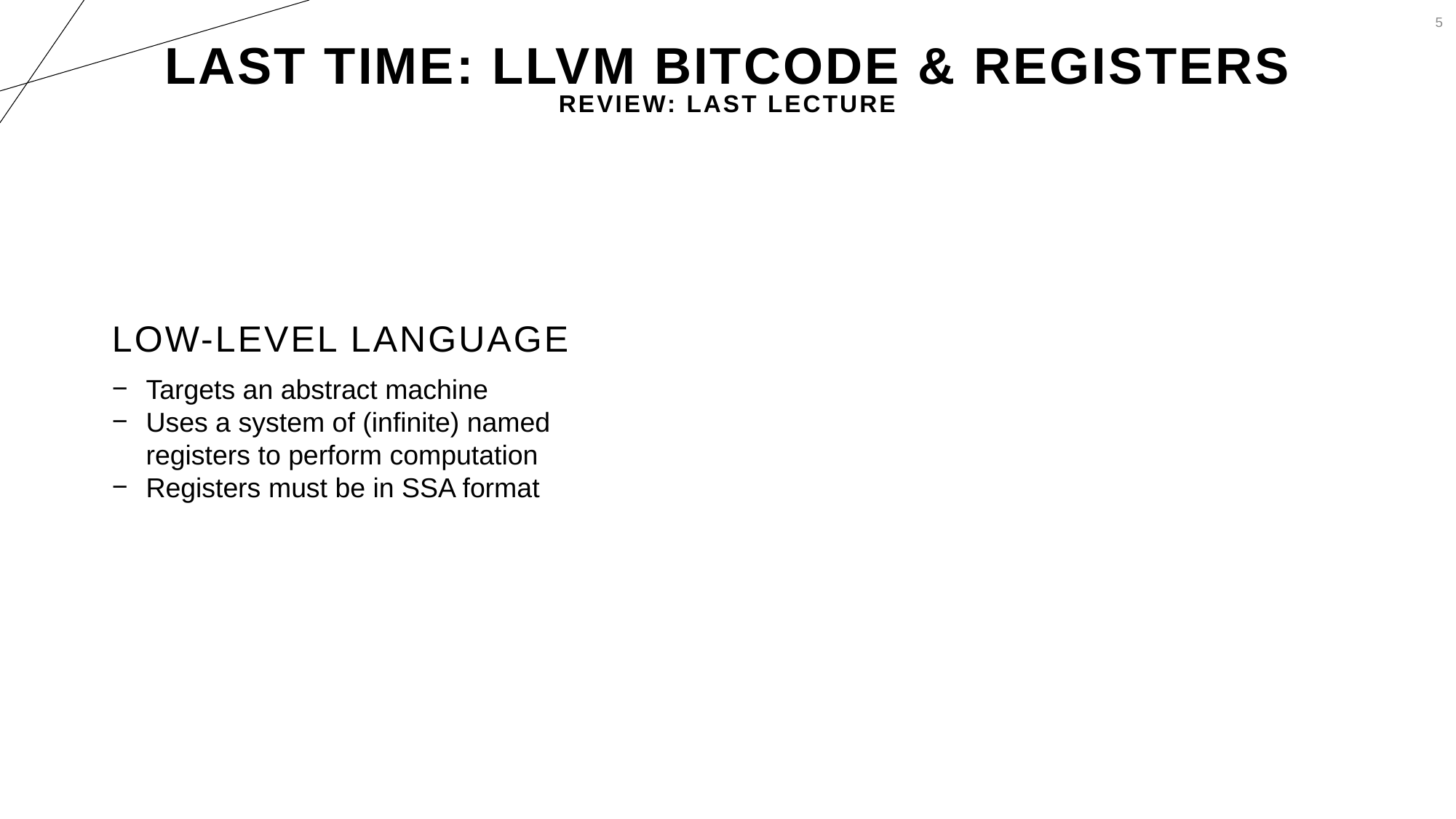

5
# Last Time: LLVM BitCode & Registers
Review: Last Lecture
Low-Level Language
Targets an abstract machine
Uses a system of (infinite) named registers to perform computation
Registers must be in SSA format